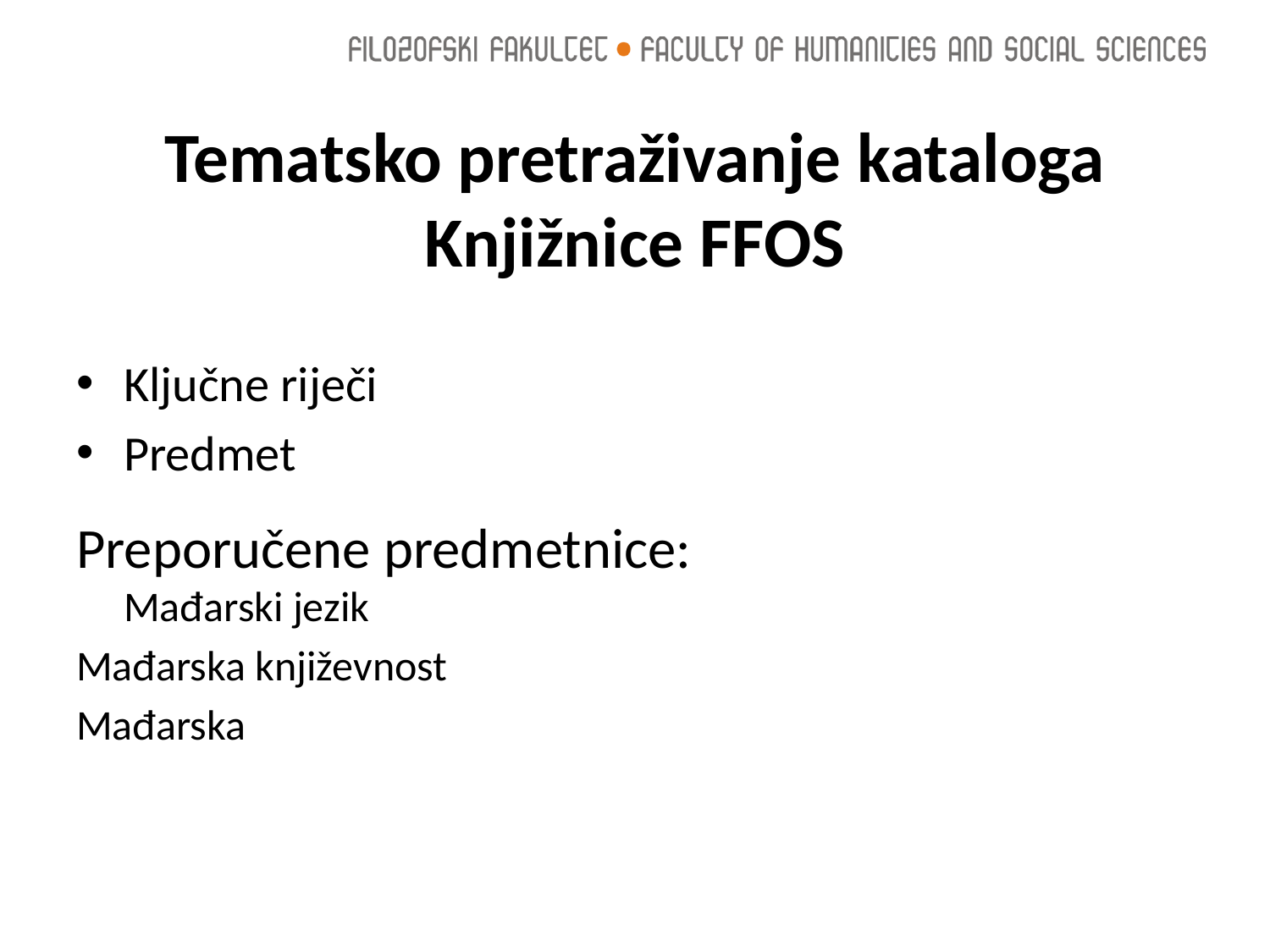

# Tematsko pretraživanje kataloga Knjižnice FFOS
Ključne riječi
Predmet

Preporučene predmetnice:
Mađarski jezik
Mađarska književnost
Mađarska